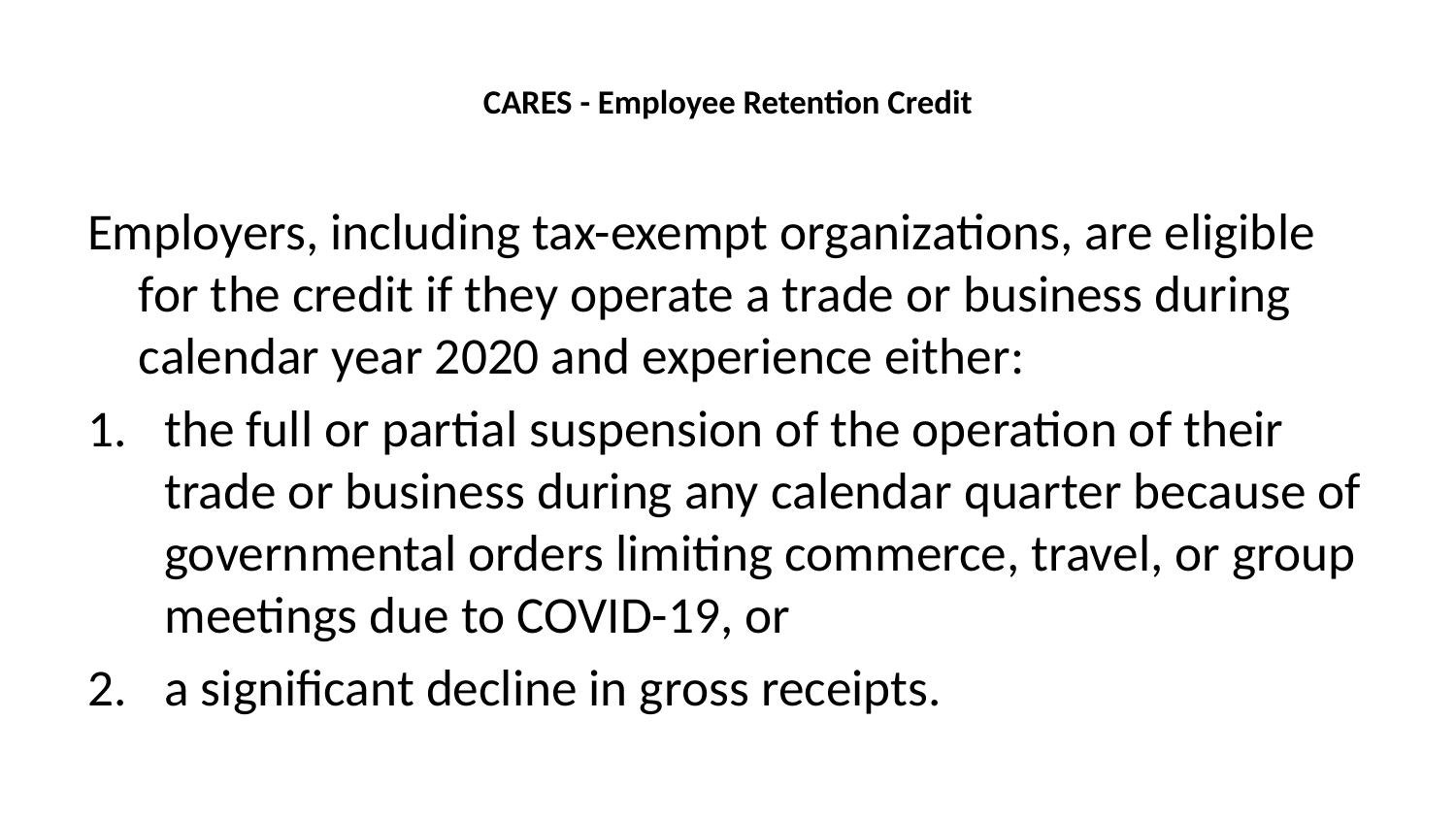

# CARES - Employee Retention Credit
Employers, including tax-exempt organizations, are eligible for the credit if they operate a trade or business during calendar year 2020 and experience either:
the full or partial suspension of the operation of their trade or business during any calendar quarter because of governmental orders limiting commerce, travel, or group meetings due to COVID-19, or
a significant decline in gross receipts.